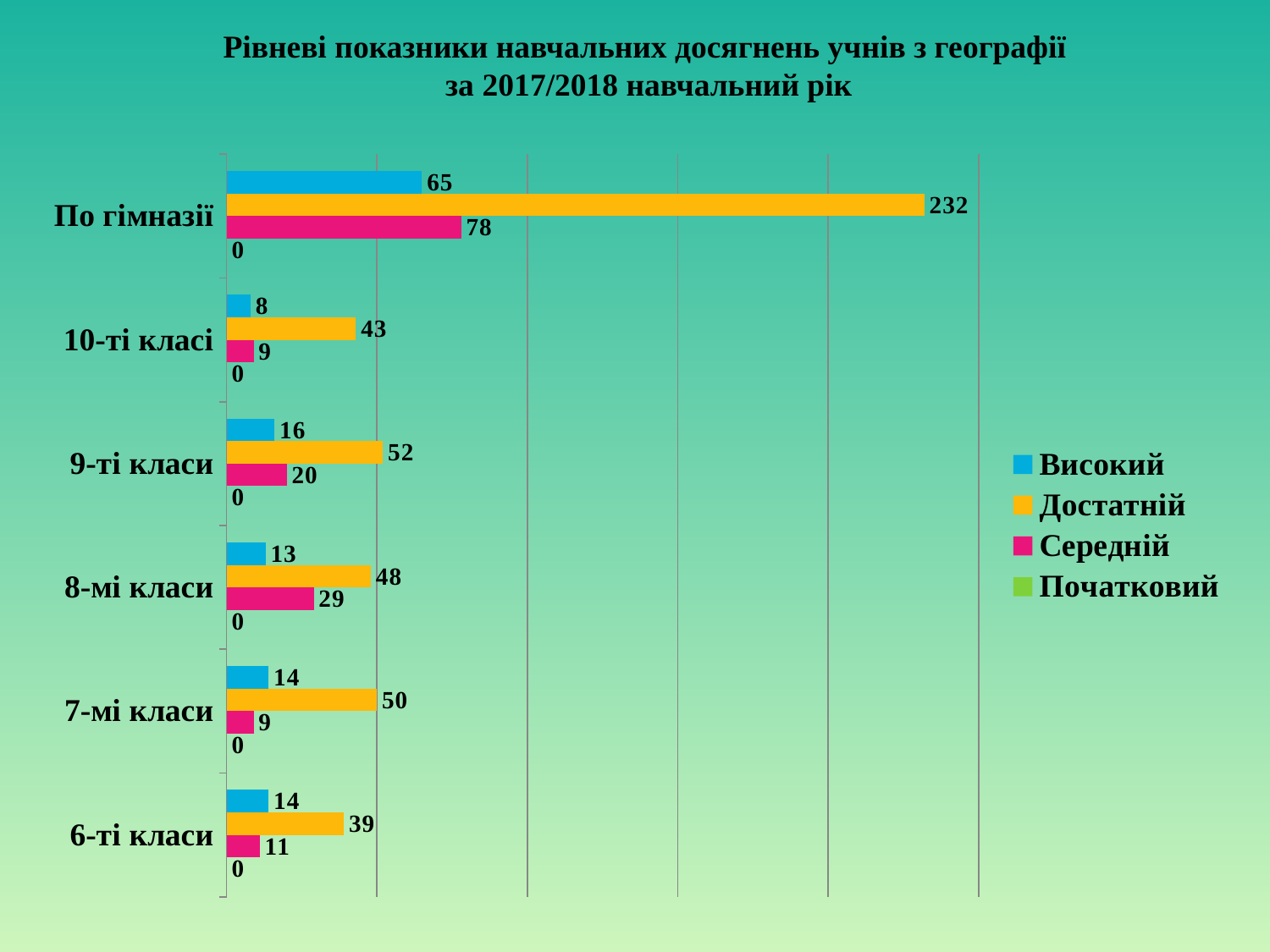

# Рівневі показники навчальних досягнень учнів з географії за 2017/2018 навчальний рік

### Chart

| Category | Початковий | Середній | Достатній | Високий |
|---|---|---|---|---|
| 6-ті класи | 0.0 | 11.0 | 39.0 | 14.0 |
| 7-мі класи | 0.0 | 9.0 | 50.0 | 14.0 |
| 8-мі класи | 0.0 | 29.0 | 48.0 | 13.0 |
| 9-ті класи | 0.0 | 20.0 | 52.0 | 16.0 |
| 10-ті класі | 0.0 | 9.0 | 43.0 | 8.0 |
| По гімназії | 0.0 | 78.0 | 232.0 | 65.0 |